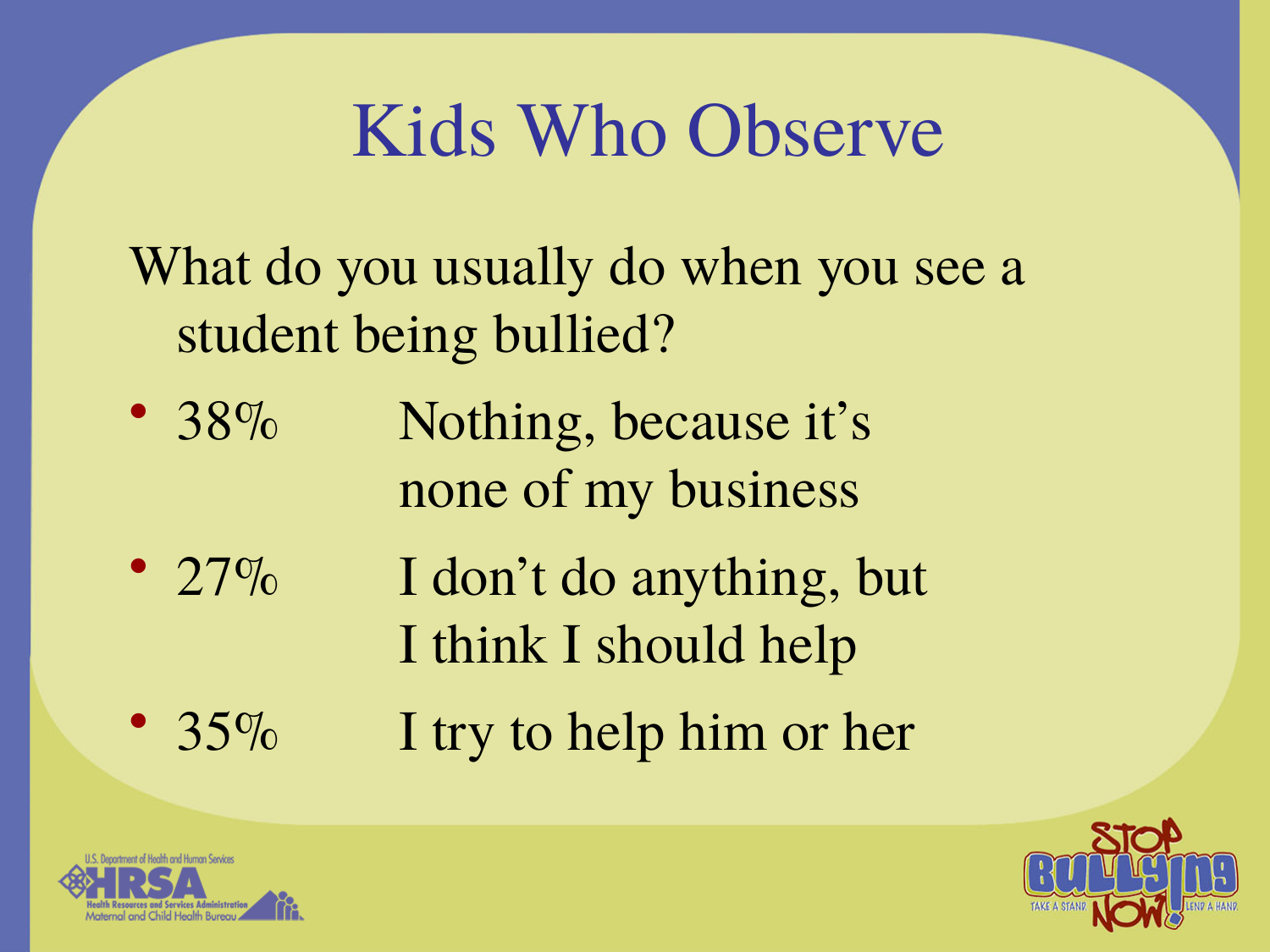

# Kids Who Observe
What do you usually do when you see a student being bullied?
38%	Nothing, because it’s
	none of my business
27%	I don’t do anything, but
	I think I should help
35%	I try to help him or her